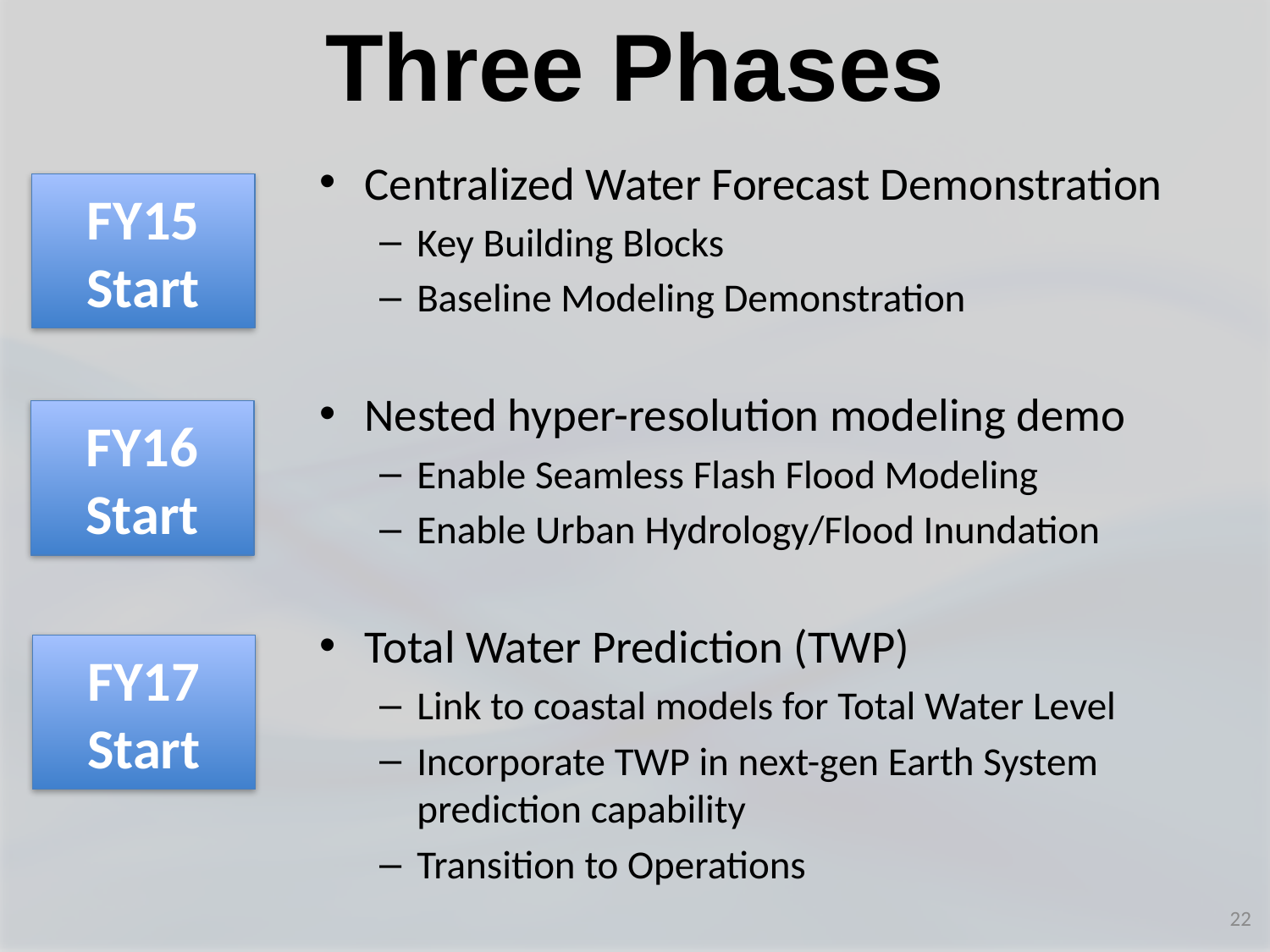

Three Phases
Centralized Water Forecast Demonstration
Key Building Blocks
Baseline Modeling Demonstration

Nested hyper-resolution modeling demo
Enable Seamless Flash Flood Modeling
Enable Urban Hydrology/Flood Inundation

Total Water Prediction (TWP)
Link to coastal models for Total Water Level
Incorporate TWP in next-gen Earth System prediction capability
Transition to Operations
FY15
Start
FY16
Start
FY17
Start
22